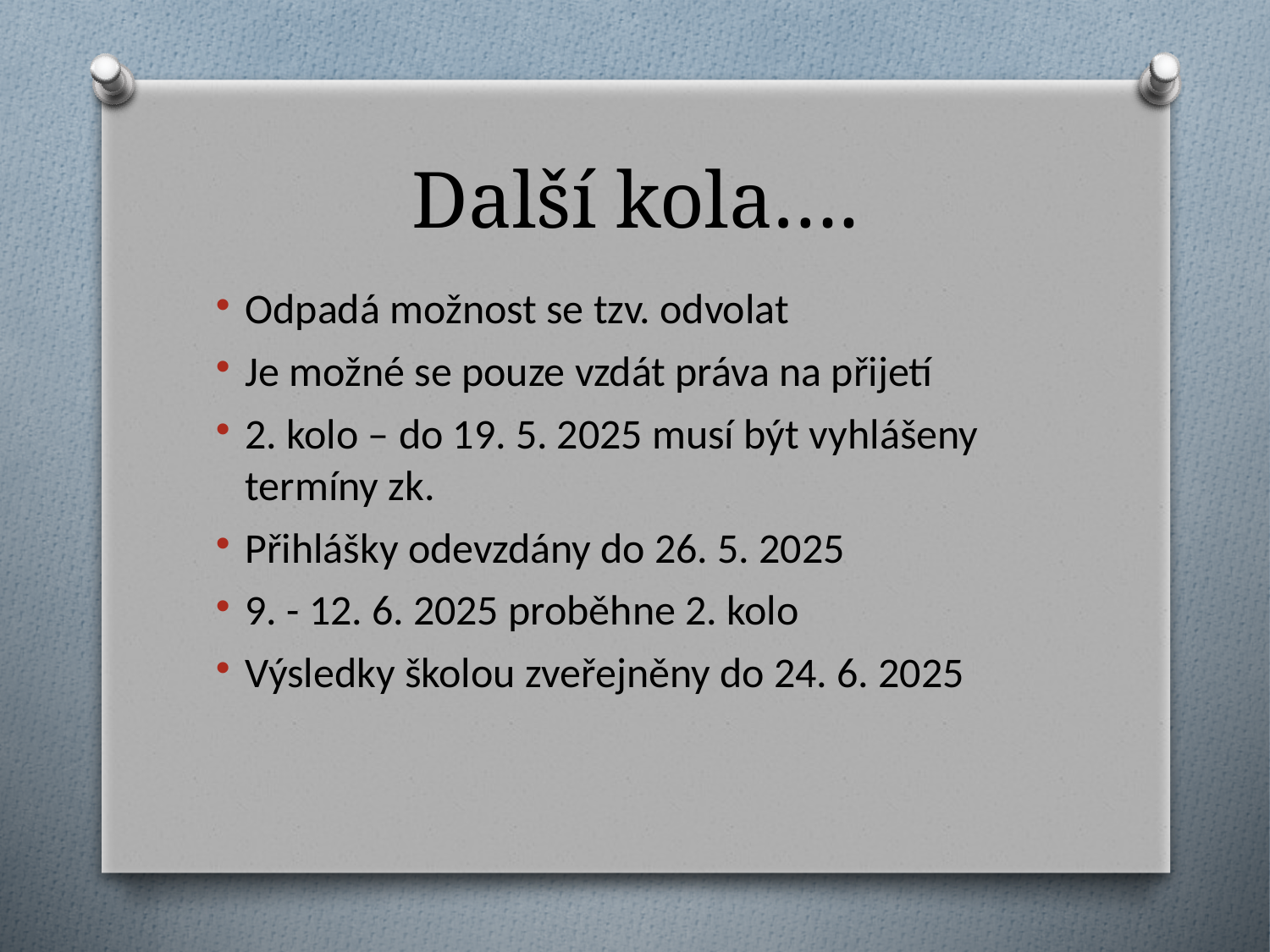

# Další kola….
Odpadá možnost se tzv. odvolat
Je možné se pouze vzdát práva na přijetí
2. kolo – do 19. 5. 2025 musí být vyhlášeny termíny zk.
Přihlášky odevzdány do 26. 5. 2025
9. - 12. 6. 2025 proběhne 2. kolo
Výsledky školou zveřejněny do 24. 6. 2025